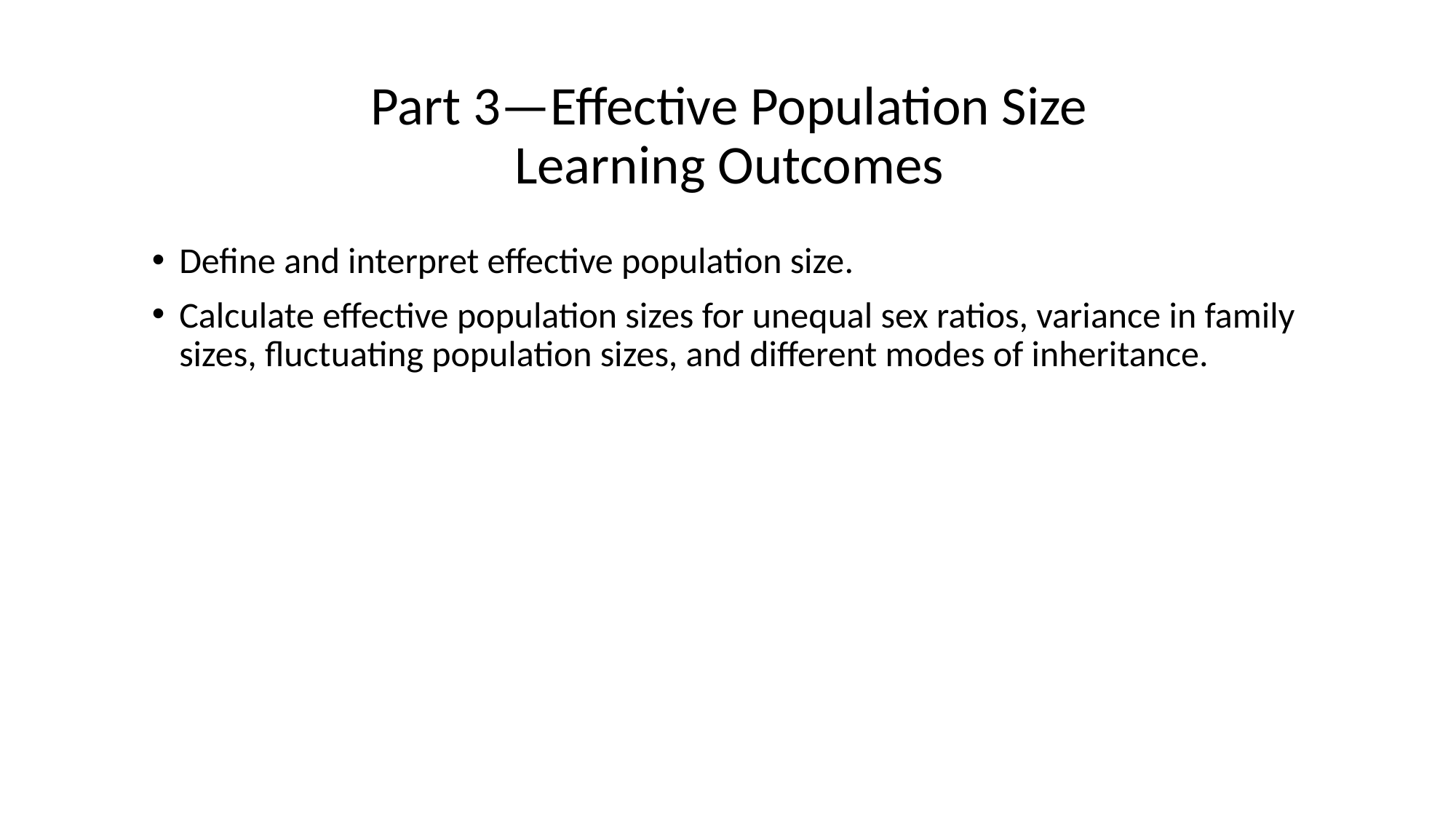

# Part 3—Effective Population Size Learning Outcomes
Define and interpret effective population size.
Calculate effective population sizes for unequal sex ratios, variance in family sizes, fluctuating population sizes, and different modes of inheritance.